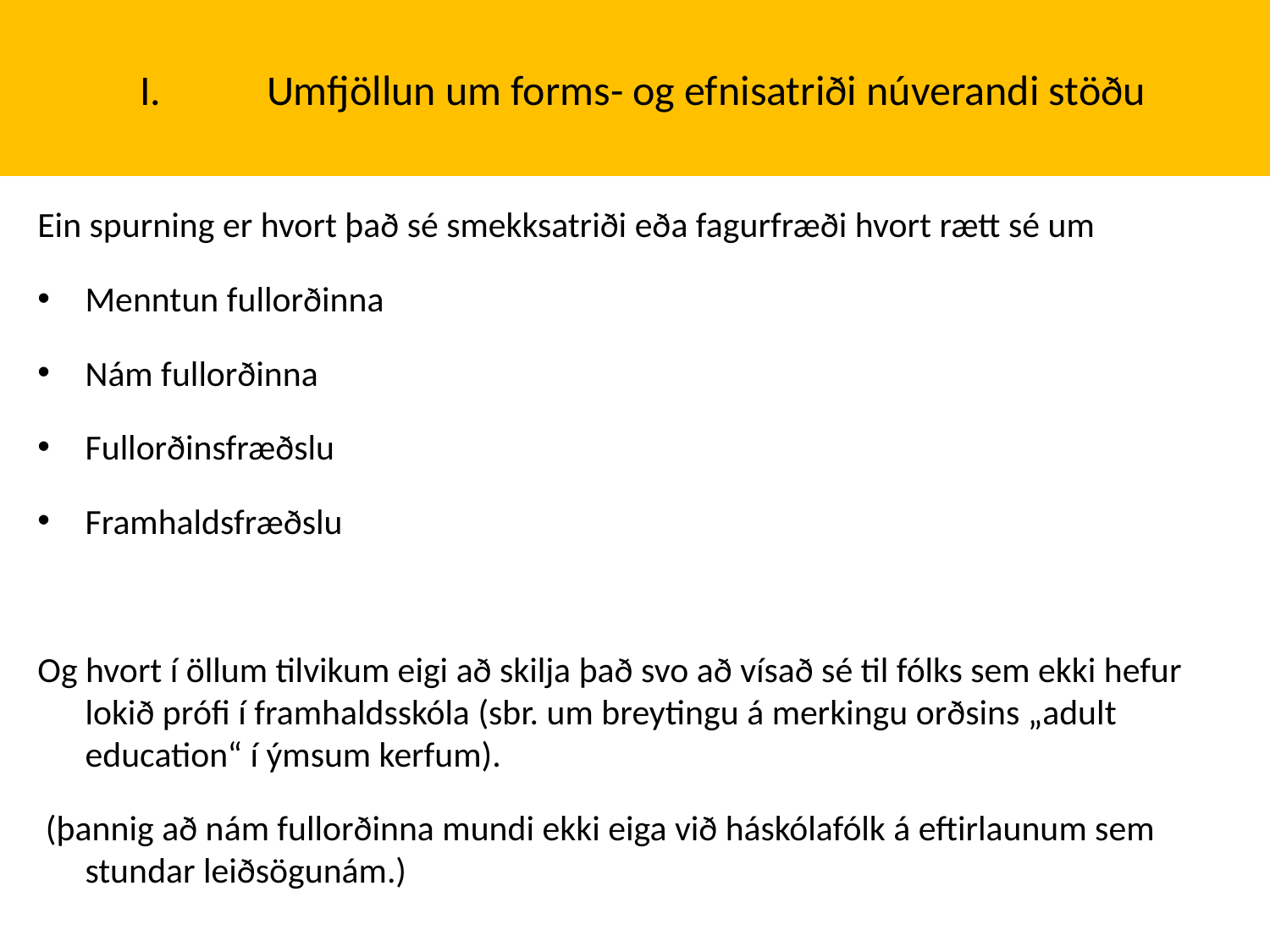

# I.	Umfjöllun um forms- og efnisatriði núverandi stöðu
Ein spurning er hvort það sé smekksatriði eða fagurfræði hvort rætt sé um
Menntun fullorðinna
Nám fullorðinna
Fullorðinsfræðslu
Framhaldsfræðslu

Og hvort í öllum tilvikum eigi að skilja það svo að vísað sé til fólks sem ekki hefur lokið prófi í framhaldsskóla (sbr. um breytingu á merkingu orðsins „adult education“ í ýmsum kerfum).
 (þannig að nám fullorðinna mundi ekki eiga við háskólafólk á eftirlaunum sem stundar leiðsögunám.)

Jón Torfi Jónasson feb 2018          MMrn samráðsfundur um endurskoðun laga